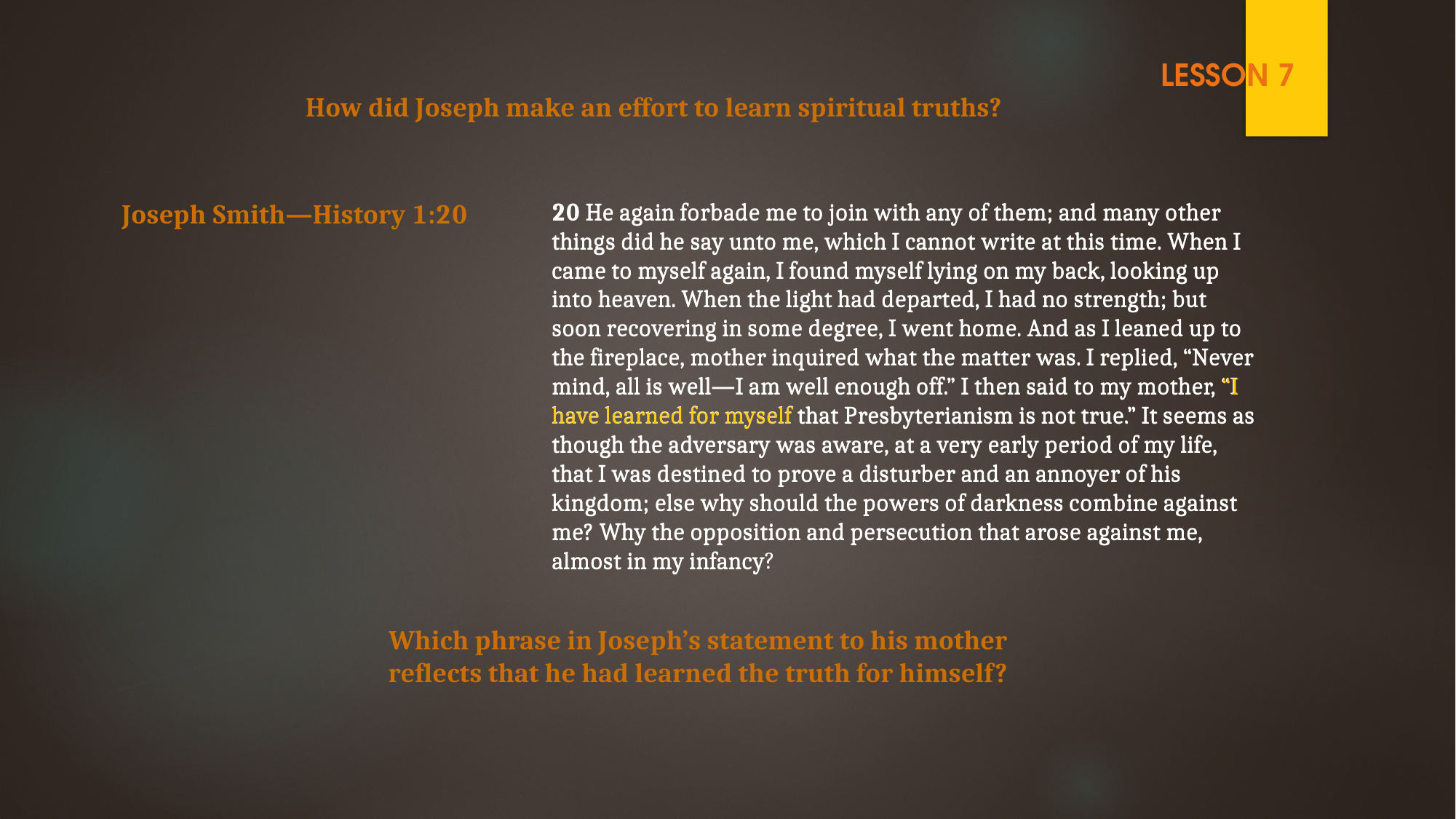

LESSON 7
How did Joseph make an effort to learn spiritual truths?
20 He again forbade me to join with any of them; and many other things did he say unto me, which I cannot write at this time. When I came to myself again, I found myself lying on my back, looking up into heaven. When the light had departed, I had no strength; but soon recovering in some degree, I went home. And as I leaned up to the fireplace, mother inquired what the matter was. I replied, “Never mind, all is well—I am well enough off.” I then said to my mother, “I have learned for myself that Presbyterianism is not true.” It seems as though the adversary was aware, at a very early period of my life, that I was destined to prove a disturber and an annoyer of his kingdom; else why should the powers of darkness combine against me? Why the opposition and persecution that arose against me, almost in my infancy?
Joseph Smith—History 1:20
20 He again forbade me to join with any of them; and many other things did he say unto me, which I cannot write at this time. When I came to myself again, I found myself lying on my back, looking up into heaven. When the light had departed, I had no strength; but soon recovering in some degree, I went home. And as I leaned up to the fireplace, mother inquired what the matter was. I replied, “Never mind, all is well—I am well enough off.” I then said to my mother, “I have learned for myself that Presbyterianism is not true.” It seems as though the adversary was aware, at a very early period of my life, that I was destined to prove a disturber and an annoyer of his kingdom; else why should the powers of darkness combine against me? Why the opposition and persecution that arose against me, almost in my infancy
Which phrase in Joseph’s statement to his mother reflects that he had learned the truth for himself?